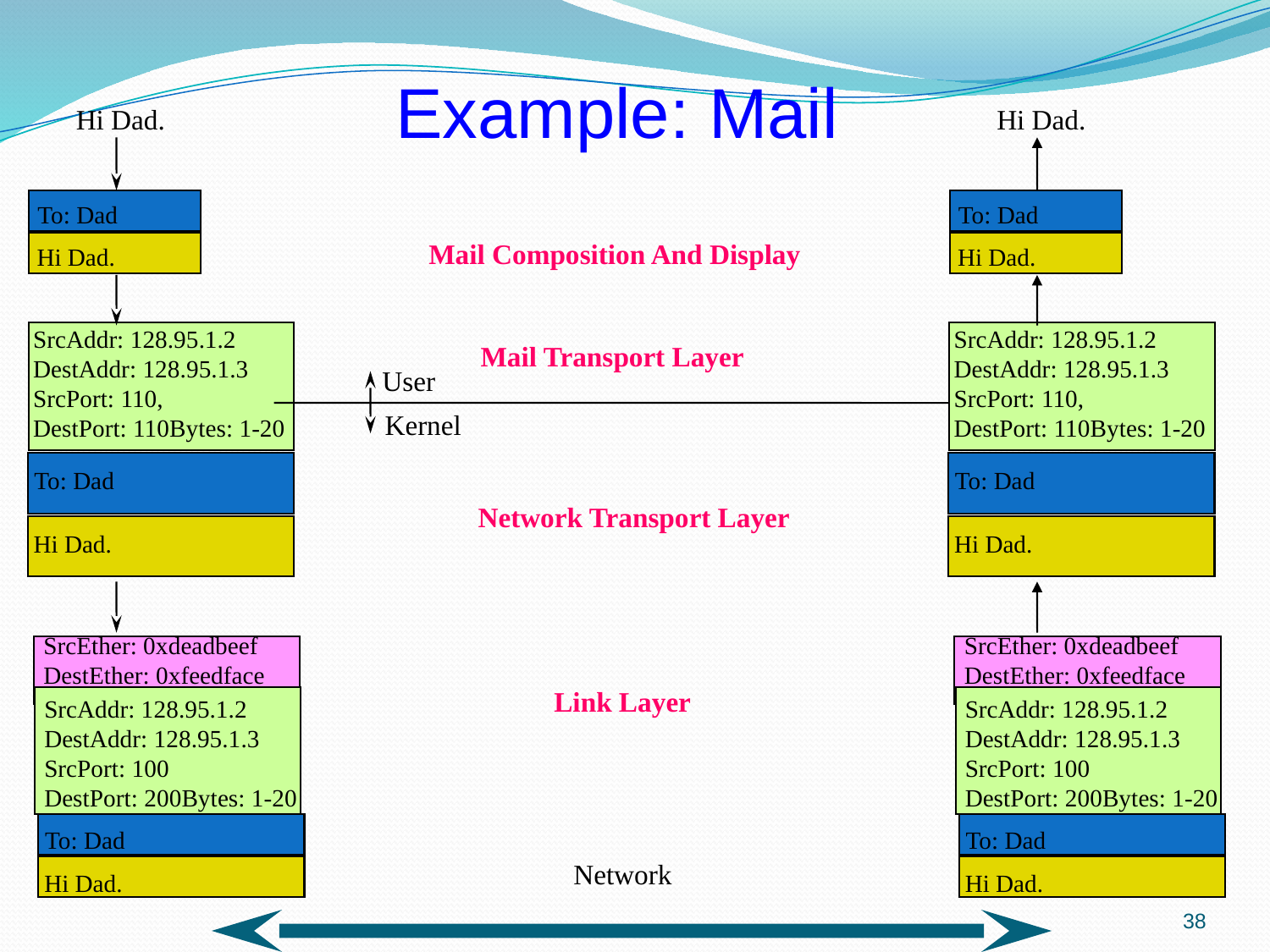

Example: Mail
Hi Dad.
Hi Dad.

To: Dad

Hi Dad.

To: Dad

Hi Dad.
Mail Composition And Display

SrcAddr: 128.95.1.2
DestAddr: 128.95.1.3
SrcPort: 110,
DestPort: 110Bytes: 1-20
SrcAddr: 128.95.1.2
DestAddr: 128.95.1.3
SrcPort: 110,
DestPort: 110Bytes: 1-20

Mail Transport Layer
User

Kernel

To: Dad

Hi Dad.

To: Dad

Hi Dad.
Network Transport Layer

SrcEther: 0xdeadbeef
DestEther: 0xfeedface
SrcEther: 0xdeadbeef
DestEther: 0xfeedface

Link Layer
SrcAddr: 128.95.1.2
DestAddr: 128.95.1.3
SrcPort: 100
DestPort: 200Bytes: 1-20

SrcAddr: 128.95.1.2
DestAddr: 128.95.1.3
SrcPort: 100
DestPort: 200Bytes: 1-20

To: Dad

Hi Dad.

To: Dad

Hi Dad.
Network
38